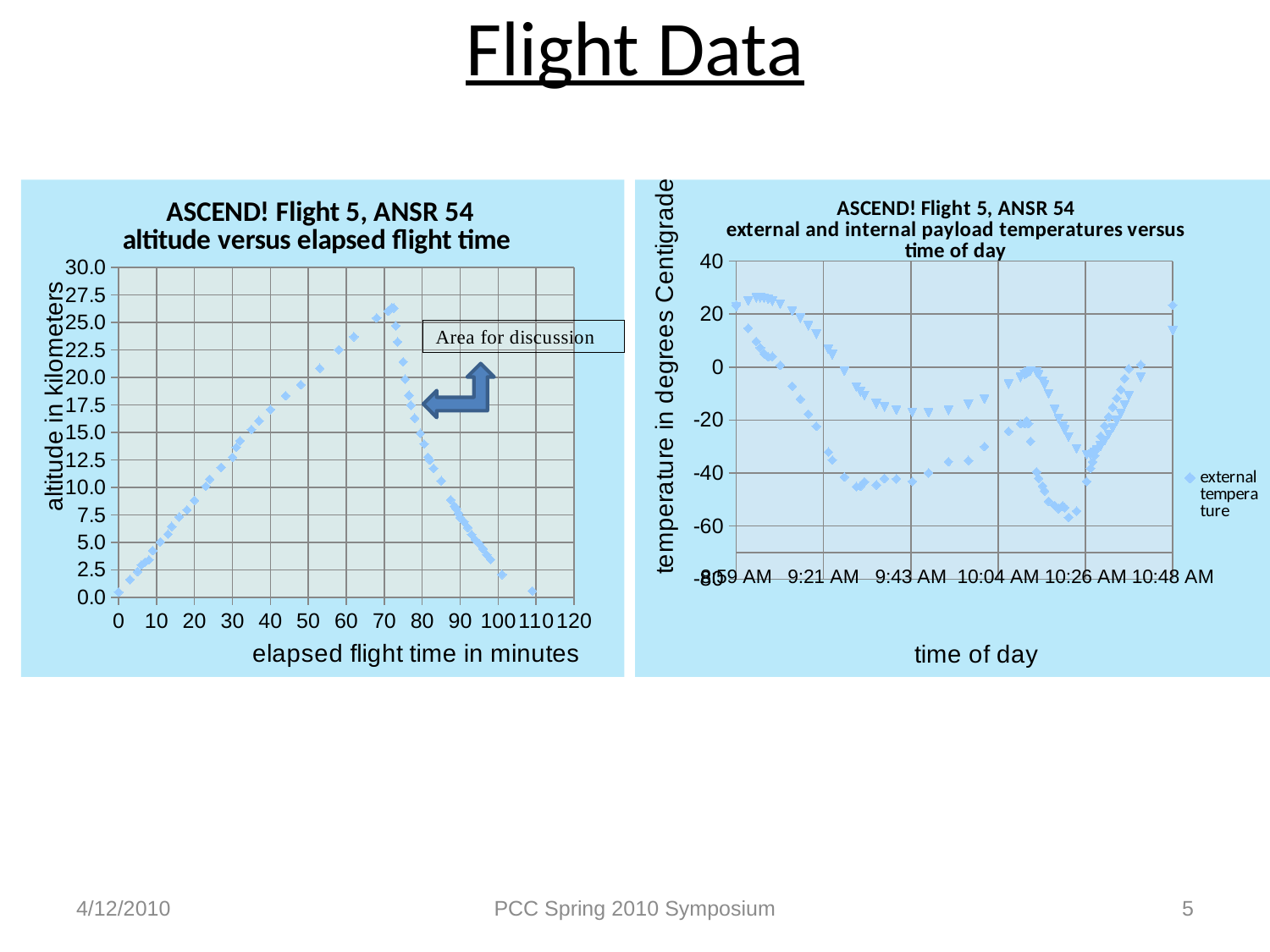

# Flight Data

### Chart: ASCEND! Flight 5, ANSR 54
altitude versus elapsed flight time

| Category | altitude (km) |
|---|---|

### Chart: ASCEND! Flight 5, ANSR 54
external and internal payload temperatures versus time of day

| Category | external
temperature | internal
temperature |
|---|---|---|
4/12/2010
PCC Spring 2010 Symposium
5